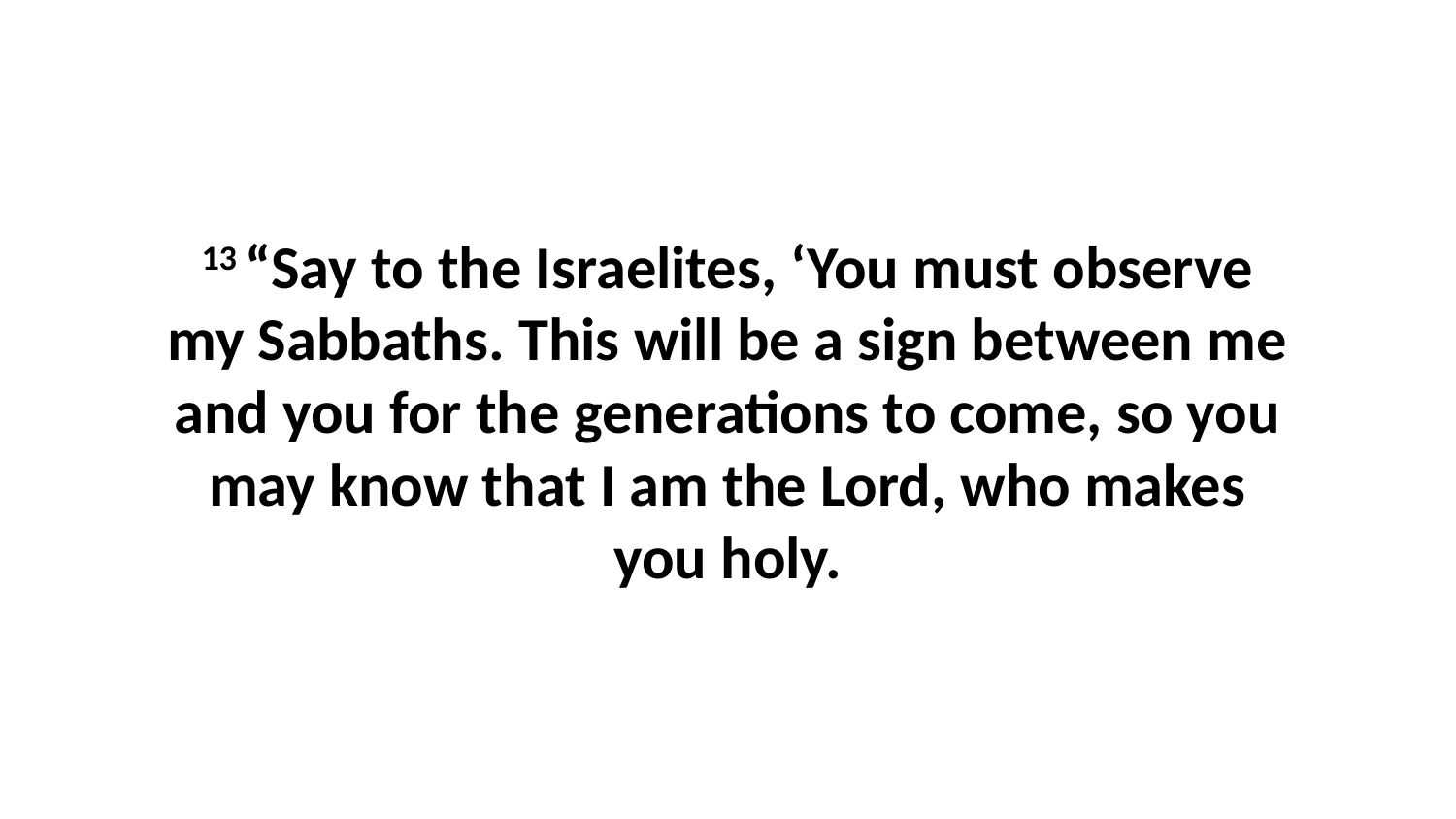

13 “Say to the Israelites, ‘You must observe my Sabbaths. This will be a sign between me and you for the generations to come, so you may know that I am the Lord, who makes you holy.